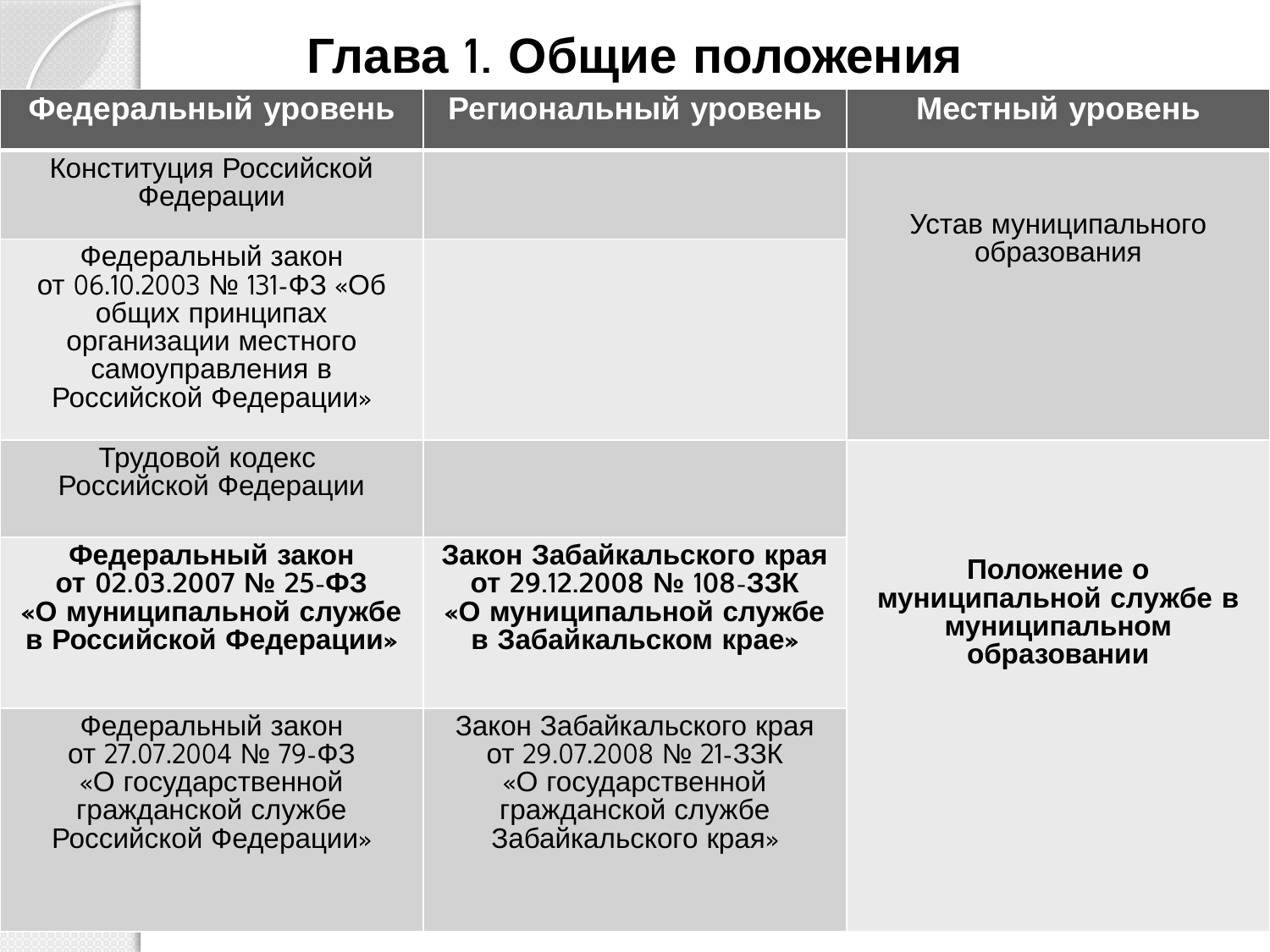

# Глава 1. Общие положения
| Федеральный уровень | Региональный уровень | Местный уровень |
| --- | --- | --- |
| Конституция Российской Федерации |  | Устав муниципального образования |
| Федеральный закон от 06.10.2003 № 131-ФЗ «Об общих принципах организации местного самоуправления в Российской Федерации» |  |  |
| Трудовой кодекс Российской Федерации |  | Положение о муниципальной службе в муниципальном образовании |
| Федеральный закон от 02.03.2007 № 25-ФЗ «О муниципальной службе в Российской Федерации» | Закон Забайкальского края от 29.12.2008 № 108-ЗЗК «О муниципальной службе в Забайкальском крае» |  |
| Федеральный закон от 27.07.2004 № 79-ФЗ «О государственной гражданской службе Российской Федерации» | Закон Забайкальского края от 29.07.2008 № 21-ЗЗК «О государственной гражданской службе Забайкальского края» |  |